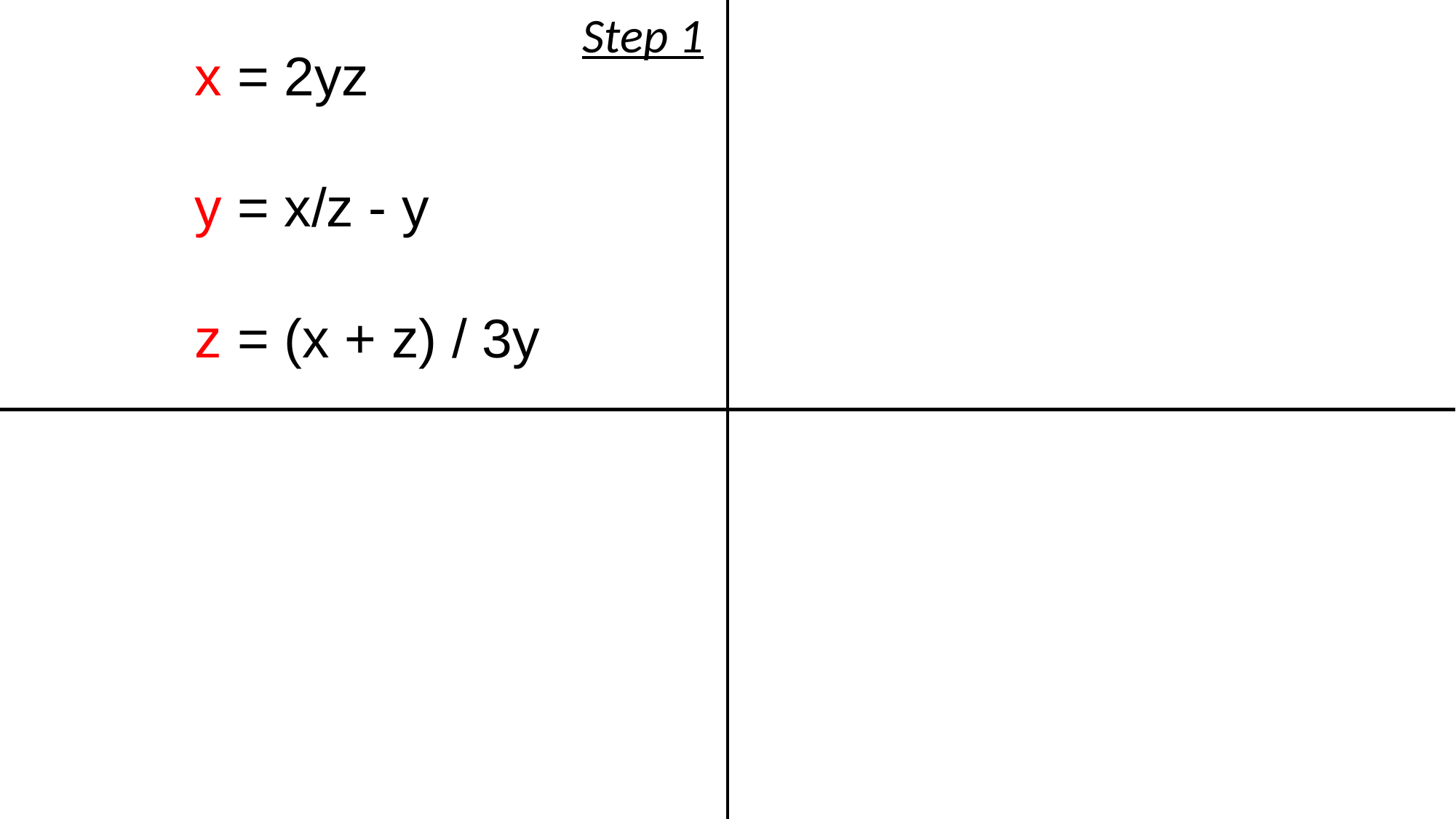

Step 1
x = 2yz

y = x/z - y

z = (x + z) / 3y